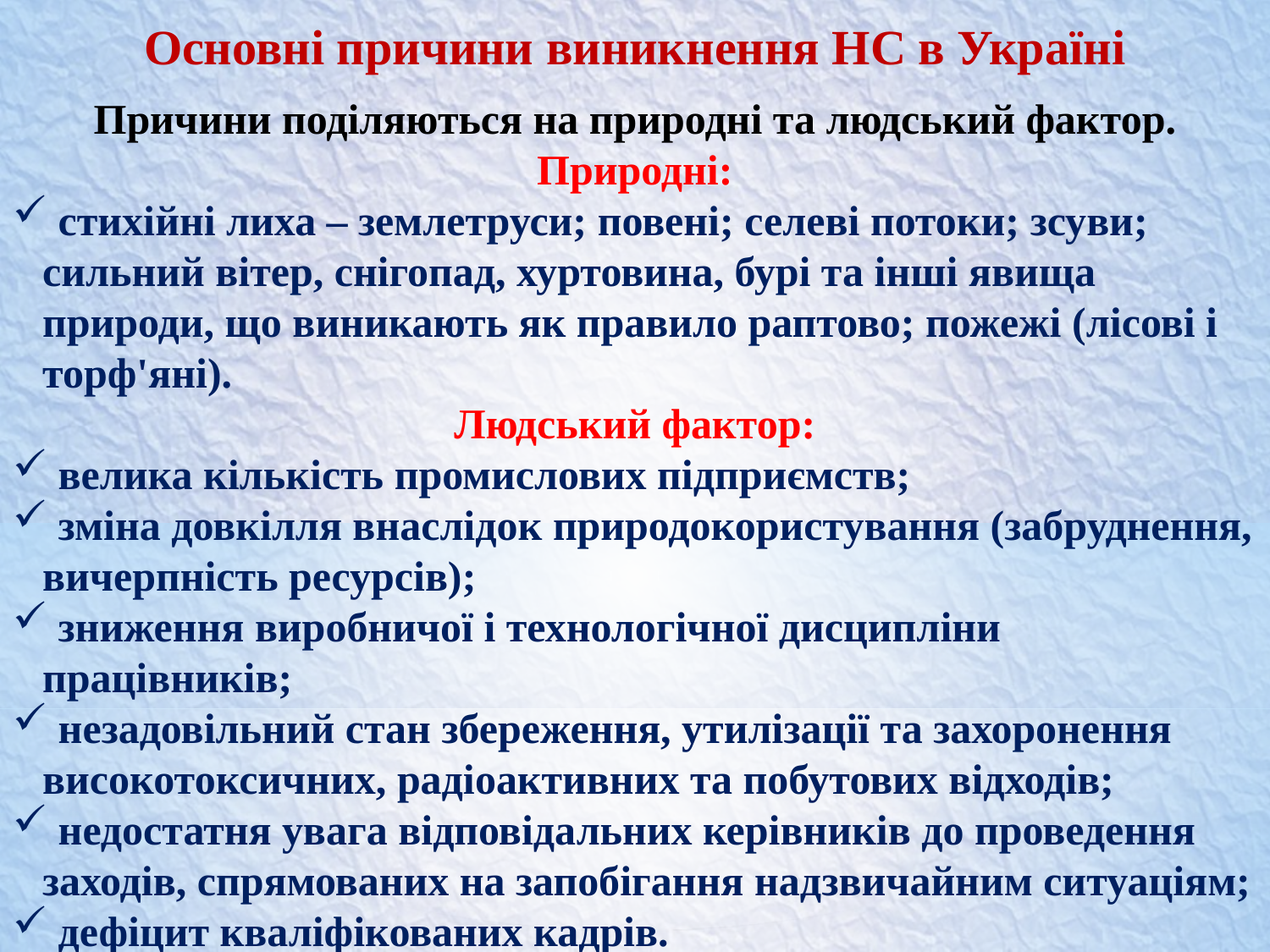

Основні причини виникнення НС в Україні

Причини поділяються на природні та людський фактор. Природні:
 стихійні лиха – землетруси; повені; селеві потоки; зсуви; сильний вітер, снігопад, хуртовина, бурі та інші явища природи, що виникають як правило раптово; пожежі (лісові і торф'яні).
Людський фактор:
 велика кількість промислових підприємств;
 зміна довкілля внаслідок природокористування (забруднення, вичерпність ресурсів);
 зниження виробничої і технологічної дисципліни працівників;
 незадовільний стан збереження, утилізації та захоронення високотоксичних, радіоактивних та побутових відходів;
 недостатня увага відповідальних керівників до проведення заходів, спрямованих на запобігання надзвичайним ситуаціям;
 дефіцит кваліфікованих кадрів.